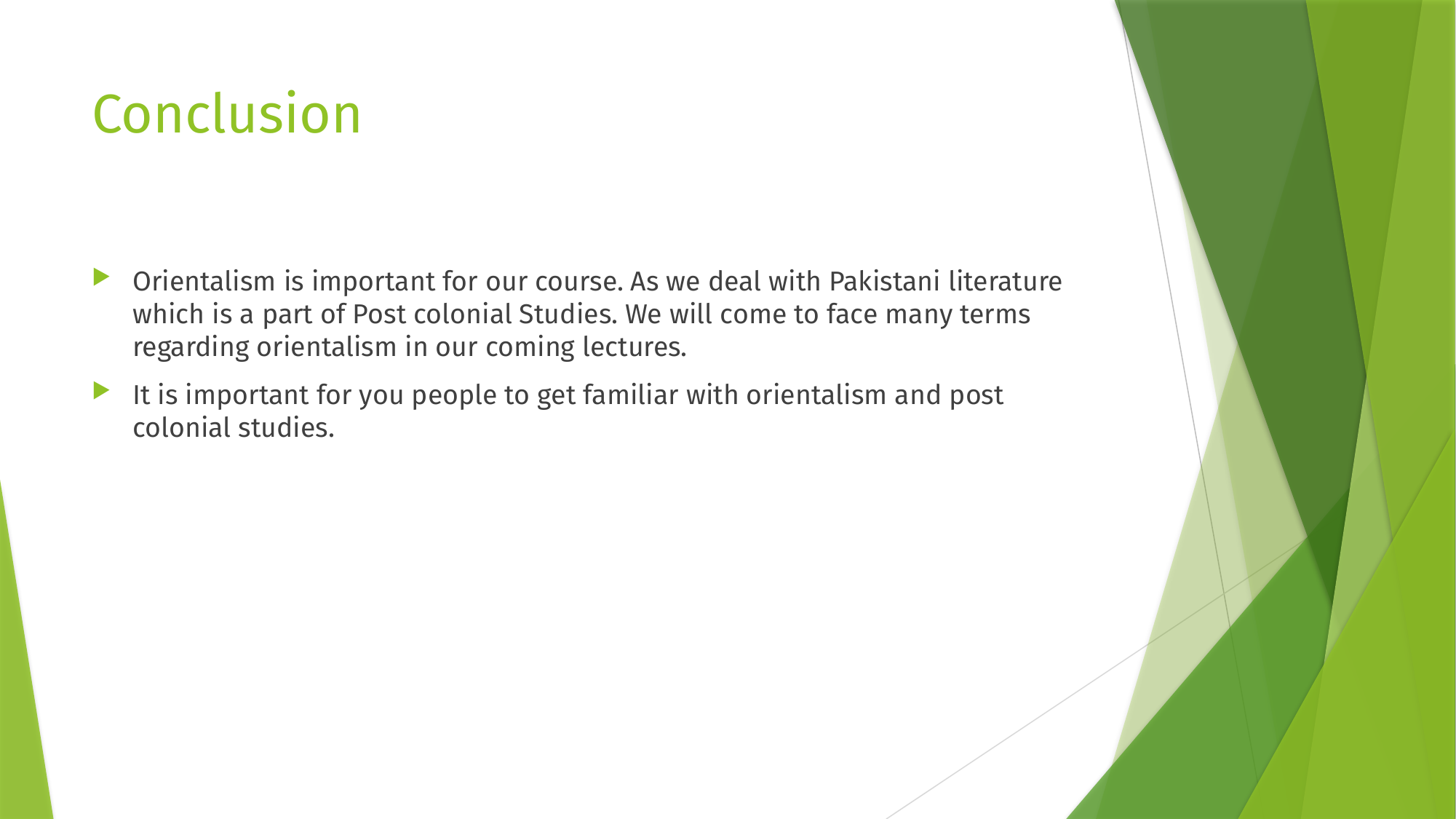

# Conclusion
Orientalism is important for our course. As we deal with Pakistani literature which is a part of Post colonial Studies. We will come to face many terms regarding orientalism in our coming lectures.
It is important for you people to get familiar with orientalism and post colonial studies.